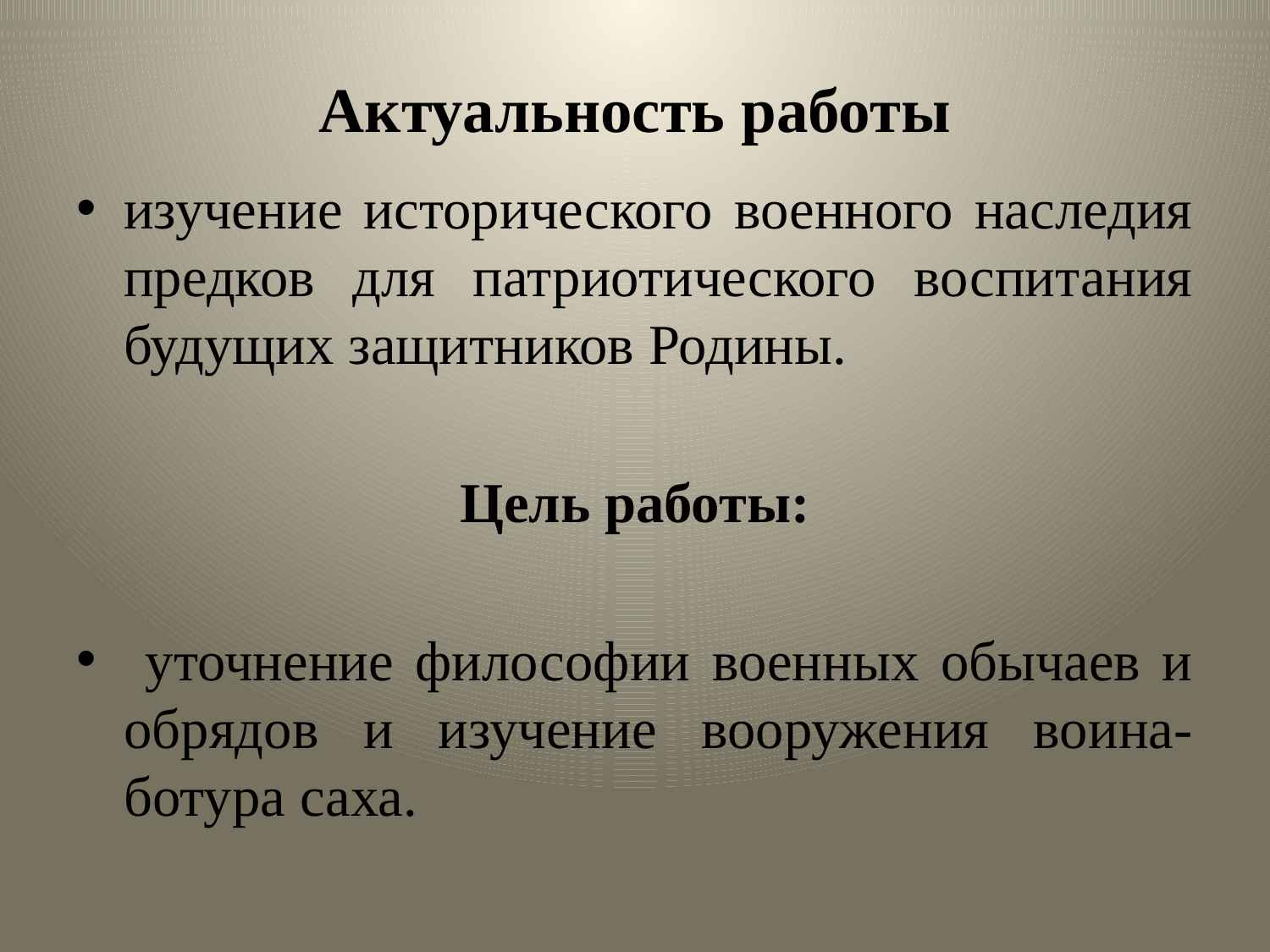

# Актуальность работы
изучение исторического военного наследия предков для патриотического воспитания будущих защитников Родины.

Цель работы:

 уточнение философии военных обычаев и обрядов и изучение вооружения воина-ботура саха.